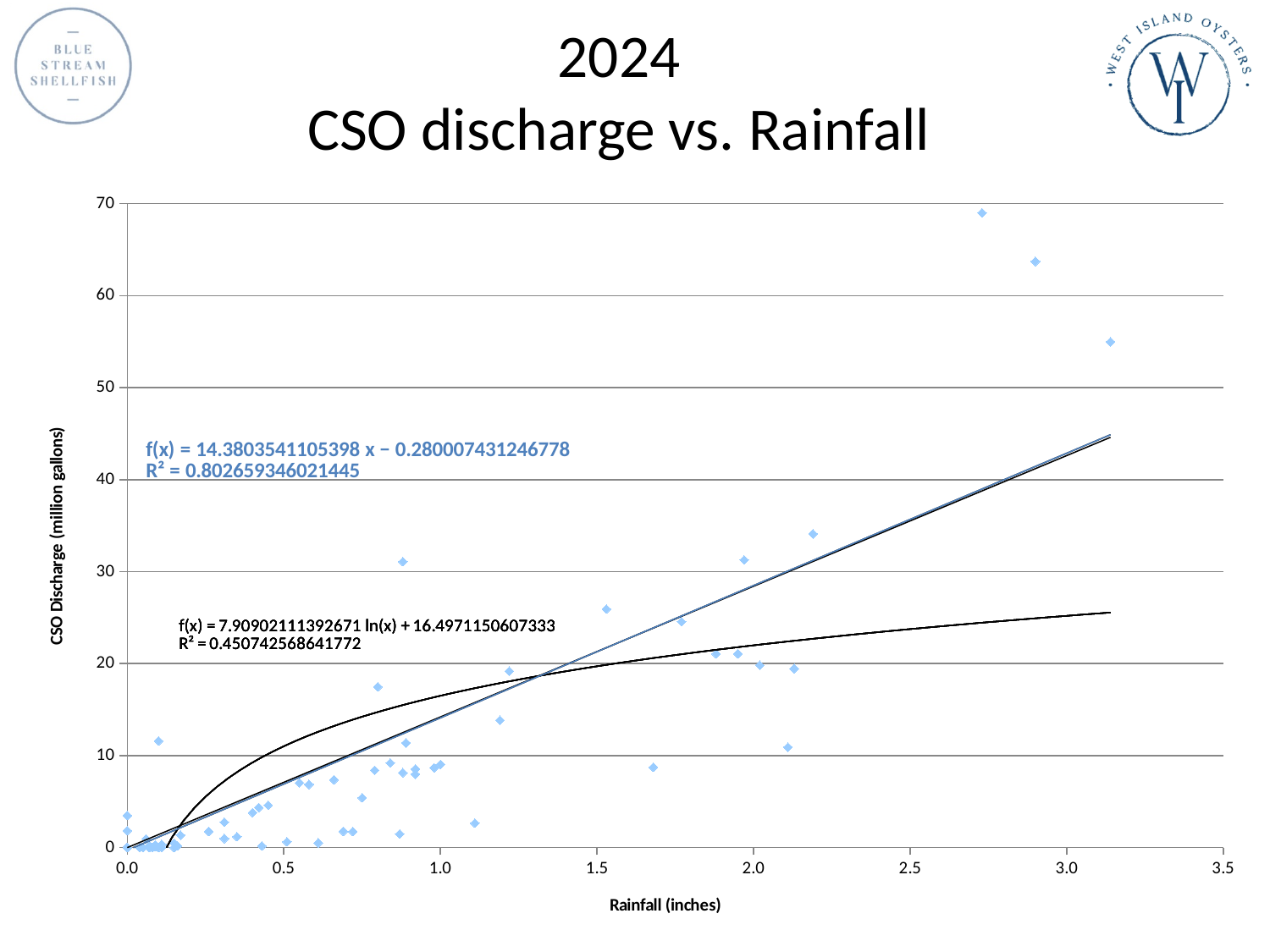

# 2024 CSO discharge vs. Rainfall

### Chart

| Category |  |
|---|---|